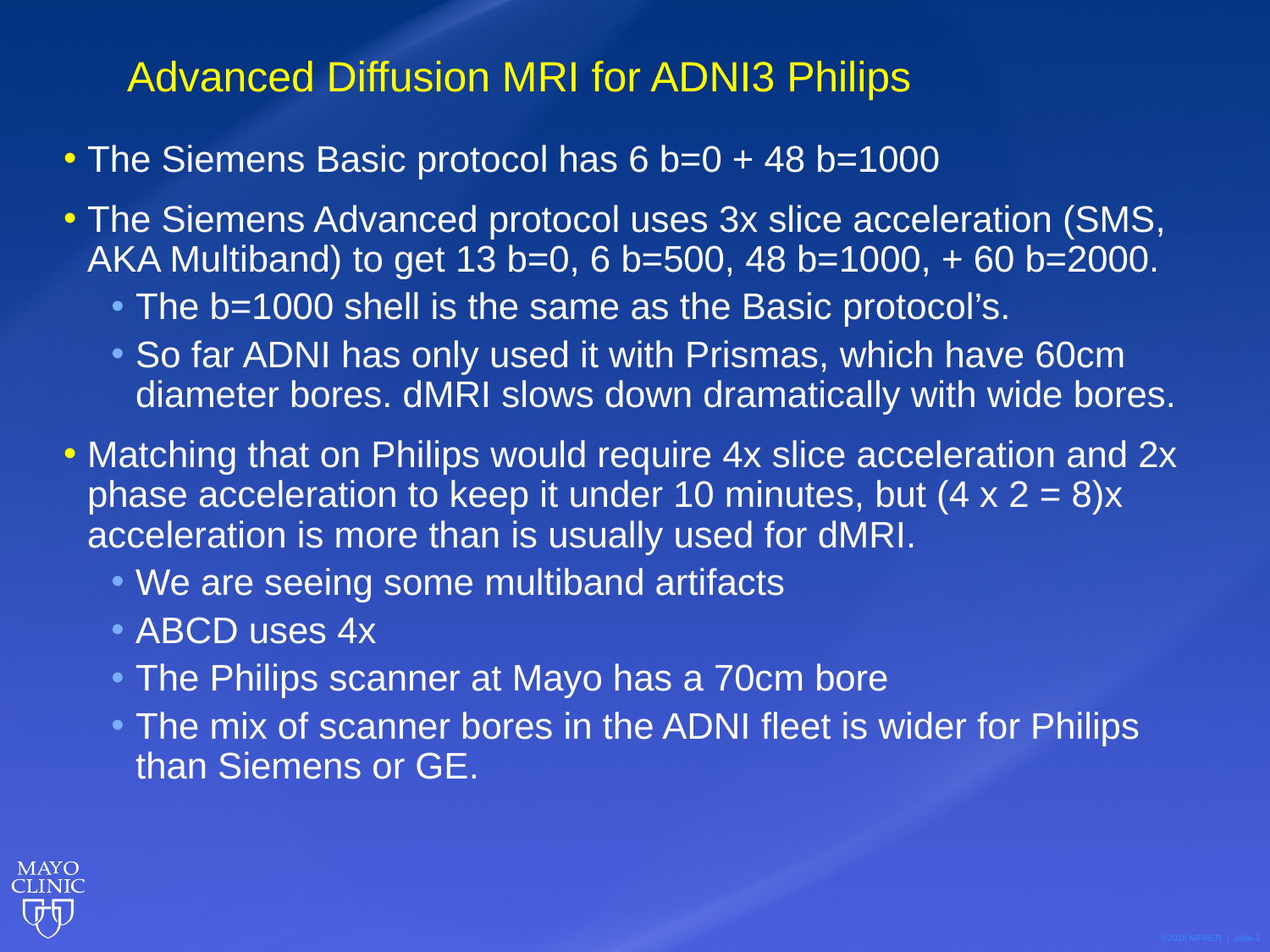

# Advanced Diffusion MRI for ADNI3 Philips
The Siemens Basic protocol has 6 b=0 + 48 b=1000
The Siemens Advanced protocol uses 3x slice acceleration (SMS, AKA Multiband) to get 13 b=0, 6 b=500, 48 b=1000, + 60 b=2000.
The b=1000 shell is the same as the Basic protocol’s.
So far ADNI has only used it with Prismas, which have 60cm diameter bores. dMRI slows down dramatically with wide bores.
Matching that on Philips would require 4x slice acceleration and 2x phase acceleration to keep it under 10 minutes, but (4 x 2 = 8)x acceleration is more than is usually used for dMRI.
We are seeing some multiband artifacts
ABCD uses 4x
The Philips scanner at Mayo has a 70cm bore
The mix of scanner bores in the ADNI fleet is wider for Philips than Siemens or GE.